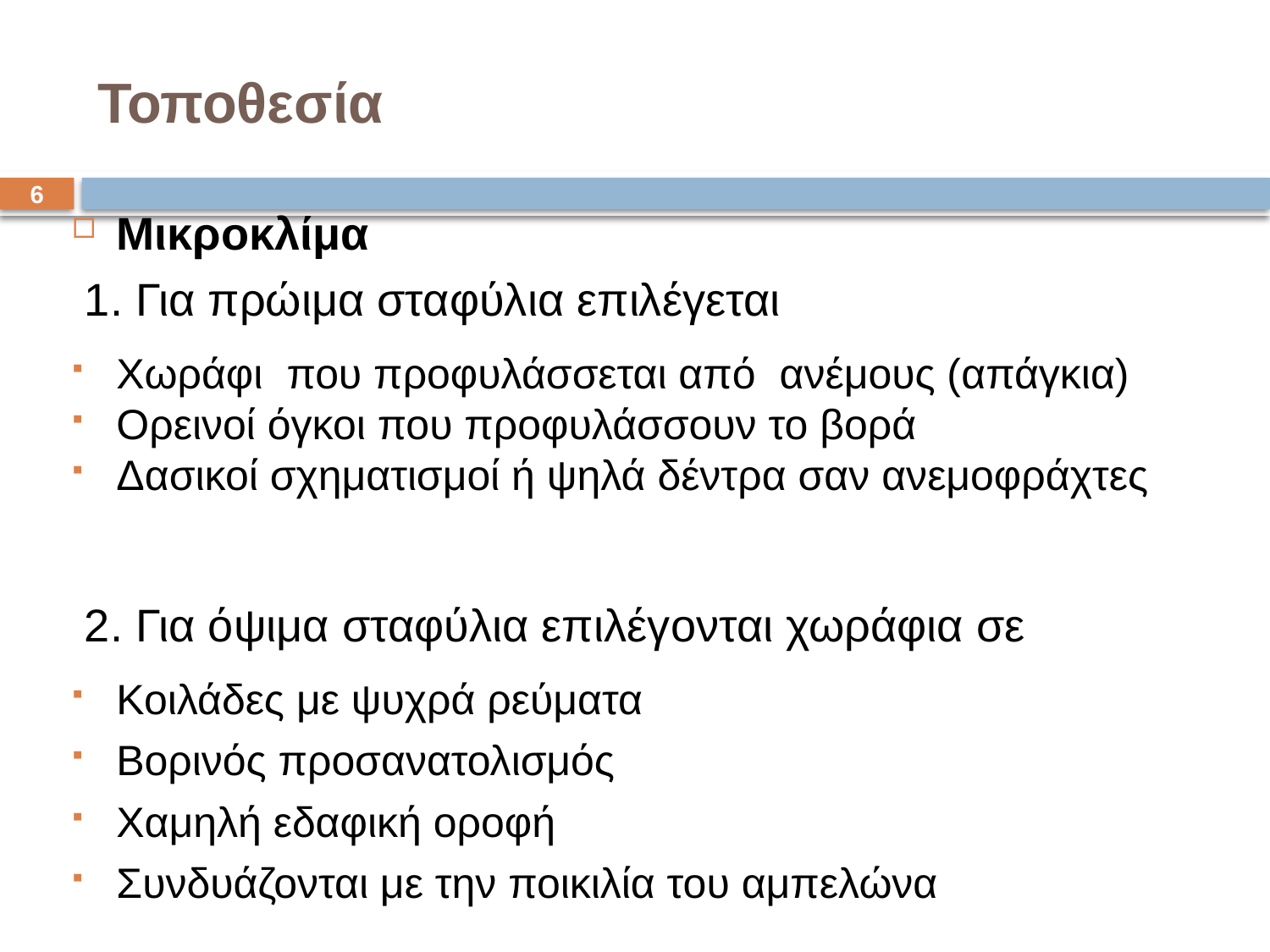

# Τοποθεσία
6
Μικροκλίμα
 1. Για πρώιμα σταφύλια επιλέγεται
Χωράφι  που προφυλάσσεται από  ανέμους (απάγκια)
Ορεινοί όγκοι που προφυλάσσουν το βορά
Δασικοί σχηματισμοί ή ψηλά δέντρα σαν ανεμοφράχτες

 2. Για όψιμα σταφύλια επιλέγονται χωράφια σε
Κοιλάδες με ψυχρά ρεύματα
Βορινός προσανατολισμός
Χαμηλή εδαφική οροφή
Συνδυάζονται με την ποικιλία του αμπελώνα